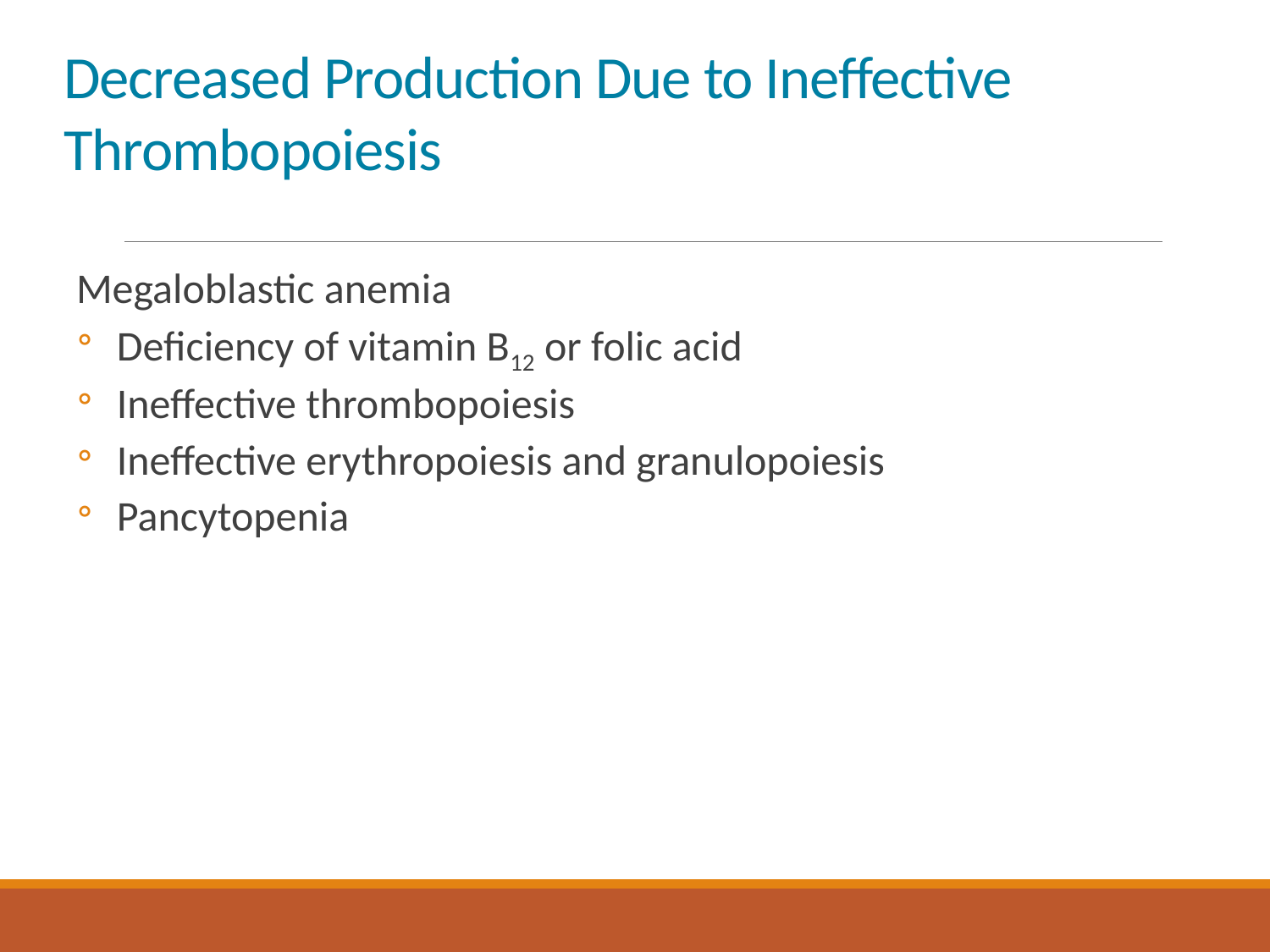

# Decreased Production Due to Ineffective Thrombopoiesis
Megaloblastic anemia
Deficiency of vitamin B12 or folic acid
Ineffective thrombopoiesis
Ineffective erythropoiesis and granulopoiesis
Pancytopenia